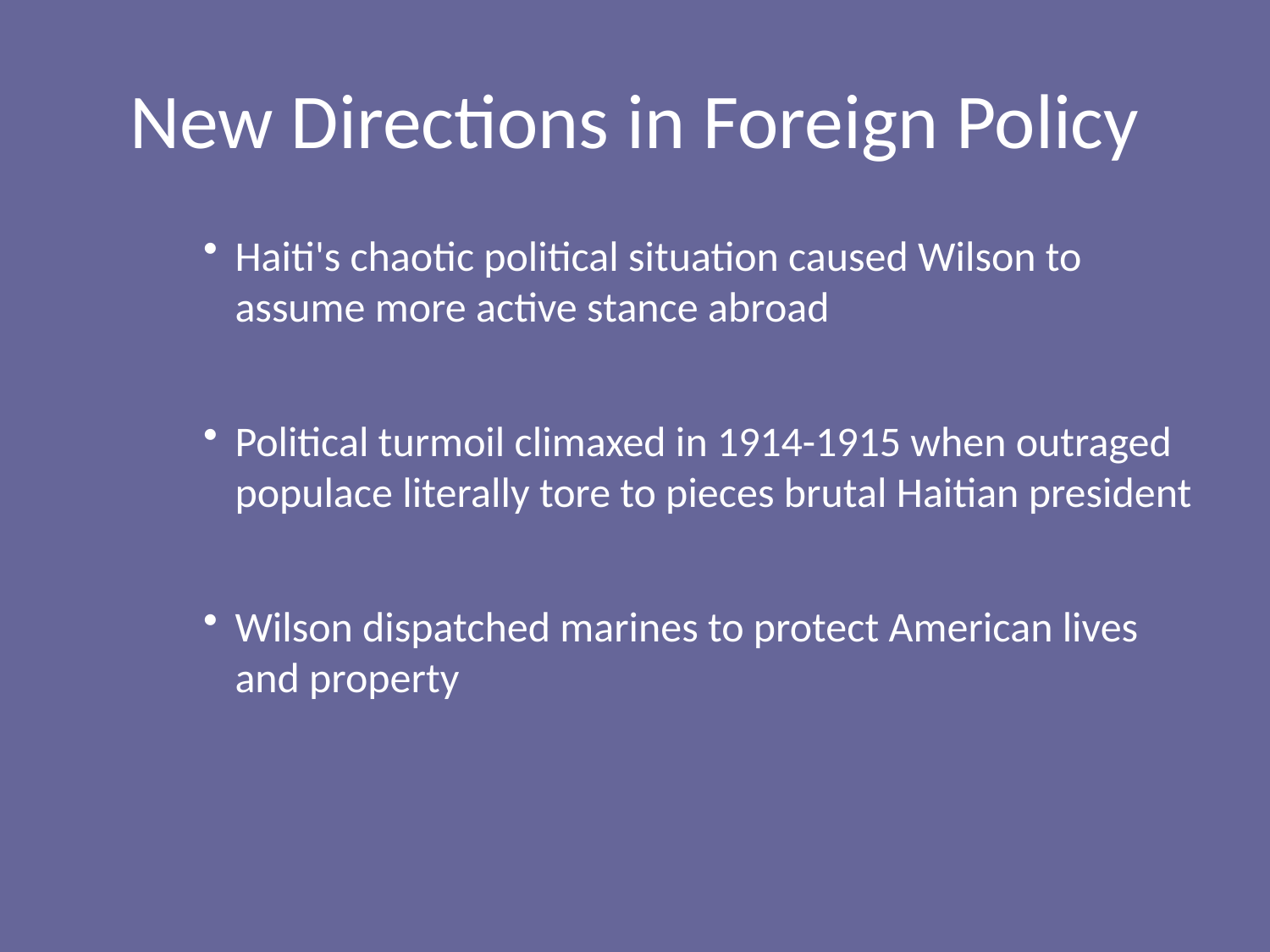

# New Directions in Foreign Policy
Haiti's chaotic political situation caused Wilson to assume more active stance abroad

Political turmoil climaxed in 1914-1915 when outraged  populace literally tore to pieces brutal Haitian president

Wilson dispatched marines to protect American lives and property